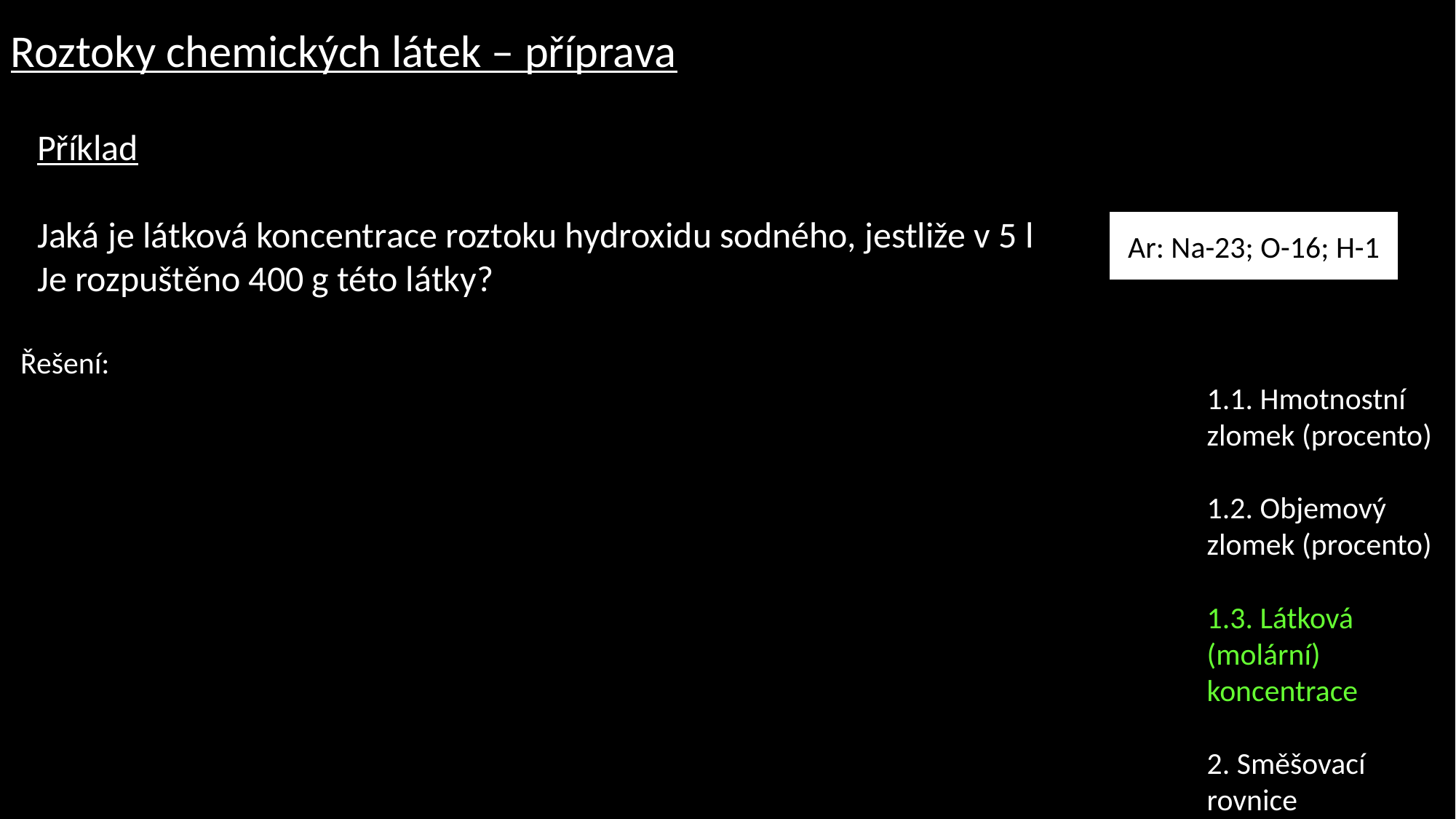

Roztoky chemických látek – příprava
Příklad

Jaká je látková koncentrace roztoku hydroxidu sodného, jestliže v 5 l
Je rozpuštěno 400 g této látky?
Ar: Na-23; O-16; H-1
Řešení:

1.1. Hmotnostní zlomek (procento)

1.2. Objemový zlomek (procento)

1.3. Látková (molární) koncentrace

2. Směšovací rovnice